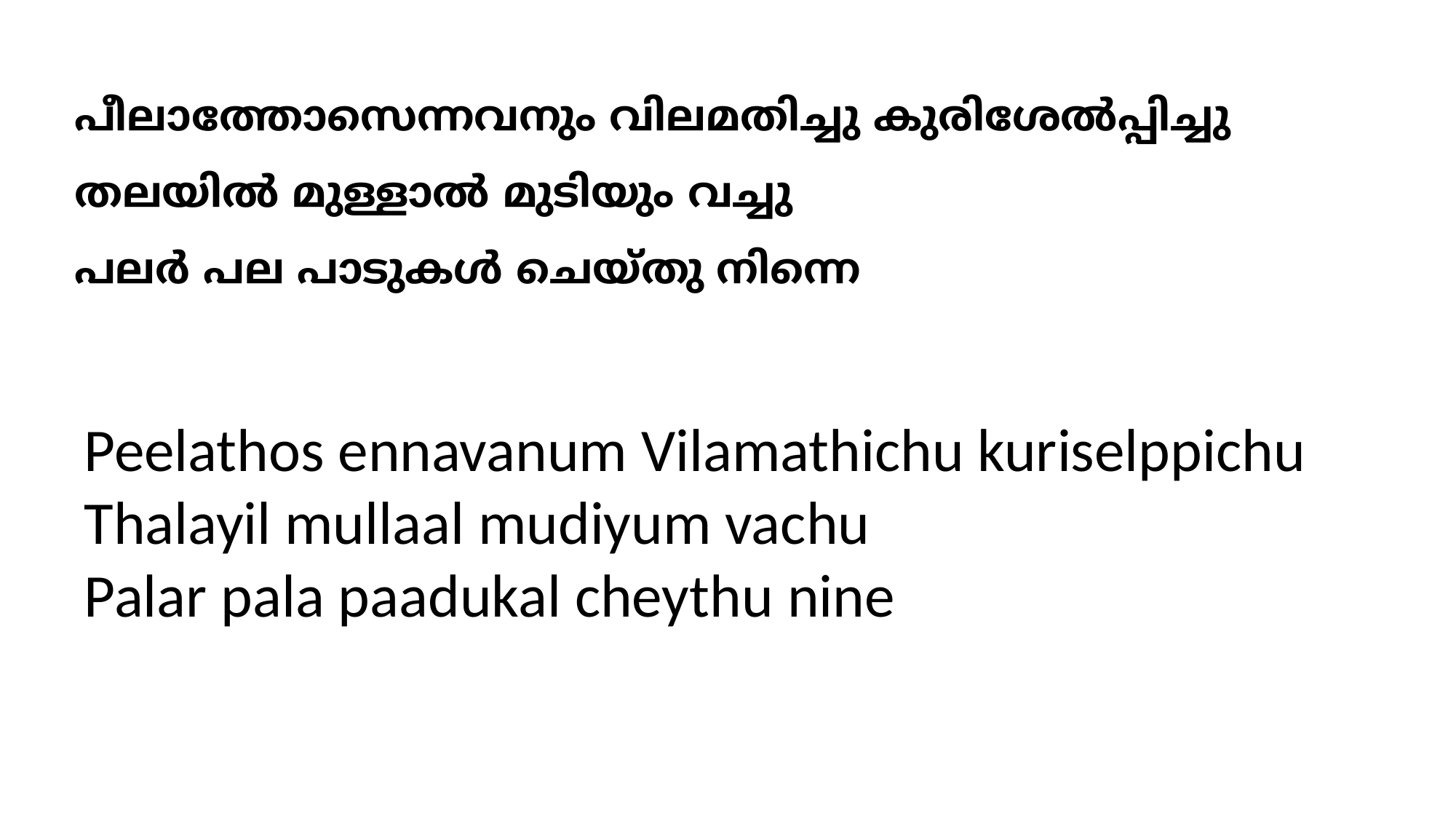

പീലാത്തോസെന്നവനും വിലമതിച്ചു കുരിശേല്‍പ്പിച്ചു
തലയില്‍ മുള്ളാല്‍ മുടിയും വച്ചു
പലര്‍ പല പാടുകള്‍ ചെയ്തു നിന്നെ
# Peelathos ennavanum Vilamathichu kuriselppichu Thalayil mullaal mudiyum vachu Palar pala paadukal cheythu nine